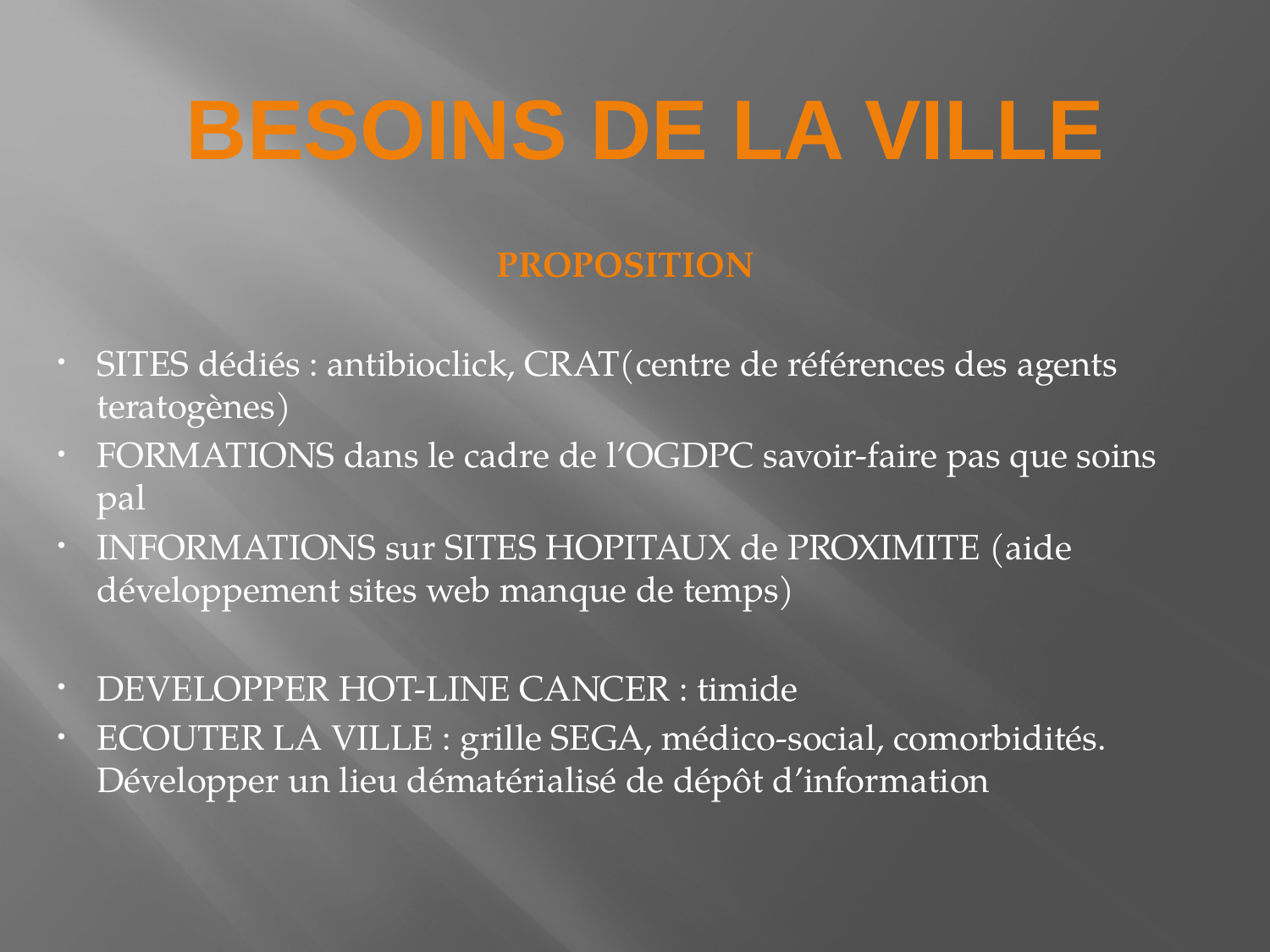

# BESOINS DE LA VILLE

PROPOSITION

SITES dédiés : antibioclick, CRAT(centre de références des agents teratogènes)
FORMATIONS dans le cadre de l’OGDPC savoir-faire pas que soins pal
INFORMATIONS sur SITES HOPITAUX de PROXIMITE (aide  développement sites web manque de temps)

DEVELOPPER HOT-LINE CANCER : timide
ECOUTER LA VILLE : grille SEGA, médico-social, comorbidités. Développer un lieu dématérialisé de dépôt d’information